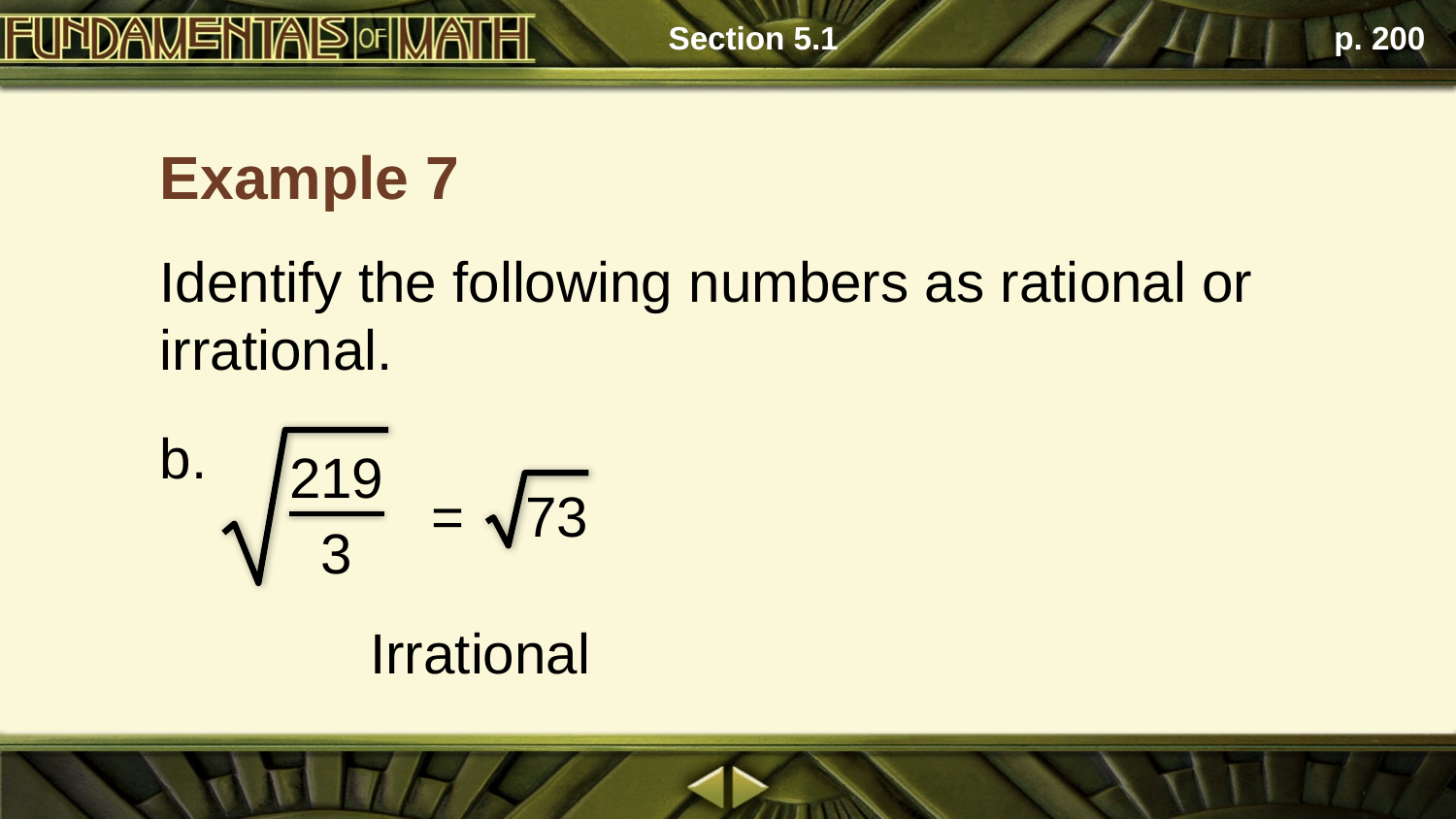

Section 5.1
p. 200
Example 7
Identify the following numbers as rational or irrational.
b.

219
3
=

73
Irrational